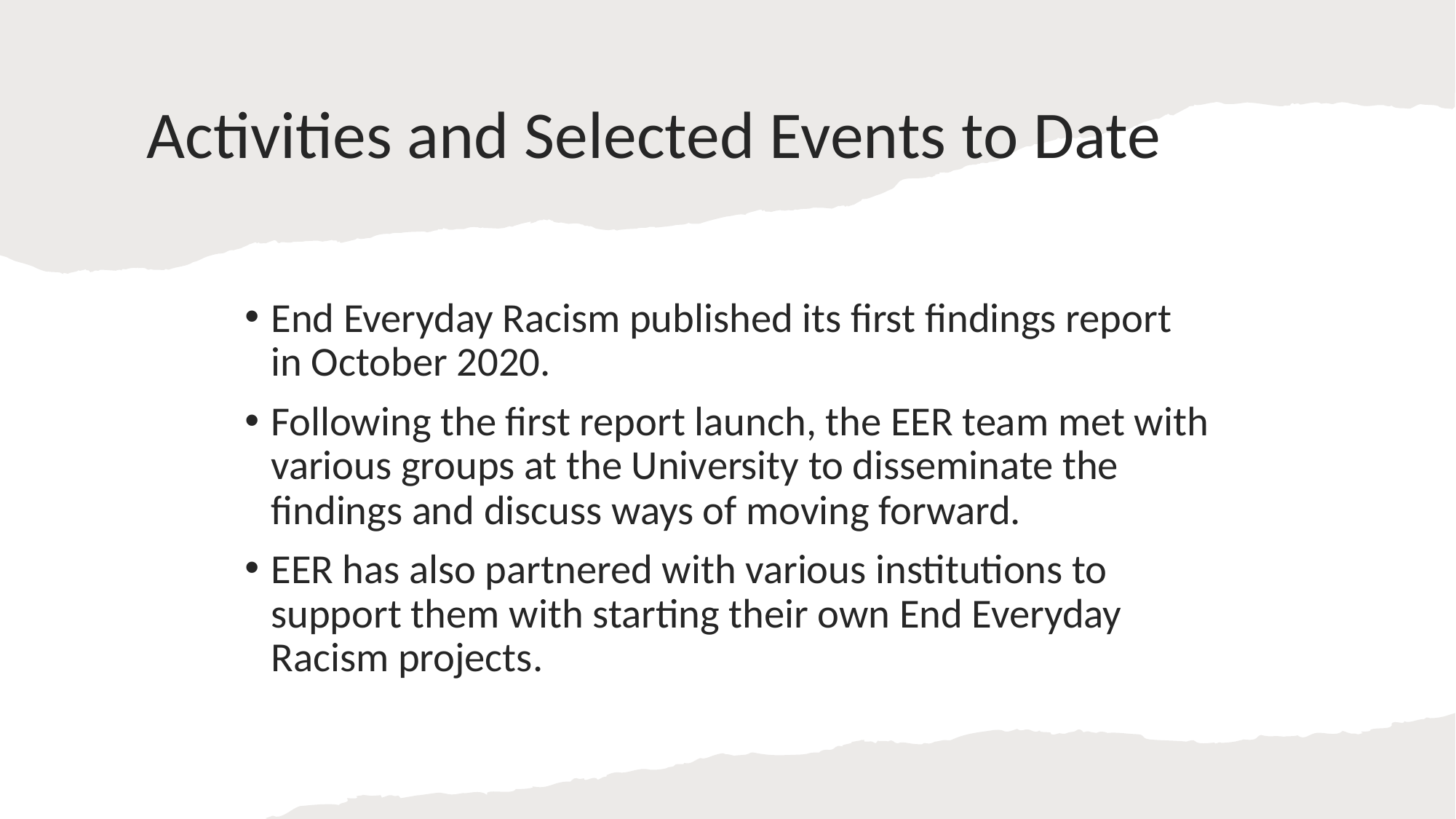

# Activities and Selected Events to Date
End Everyday Racism published its first findings report in October 2020.
Following the first report launch, the EER team met with various groups at the University to disseminate the findings and discuss ways of moving forward.
EER has also partnered with various institutions to support them with starting their own End Everyday Racism projects.

6